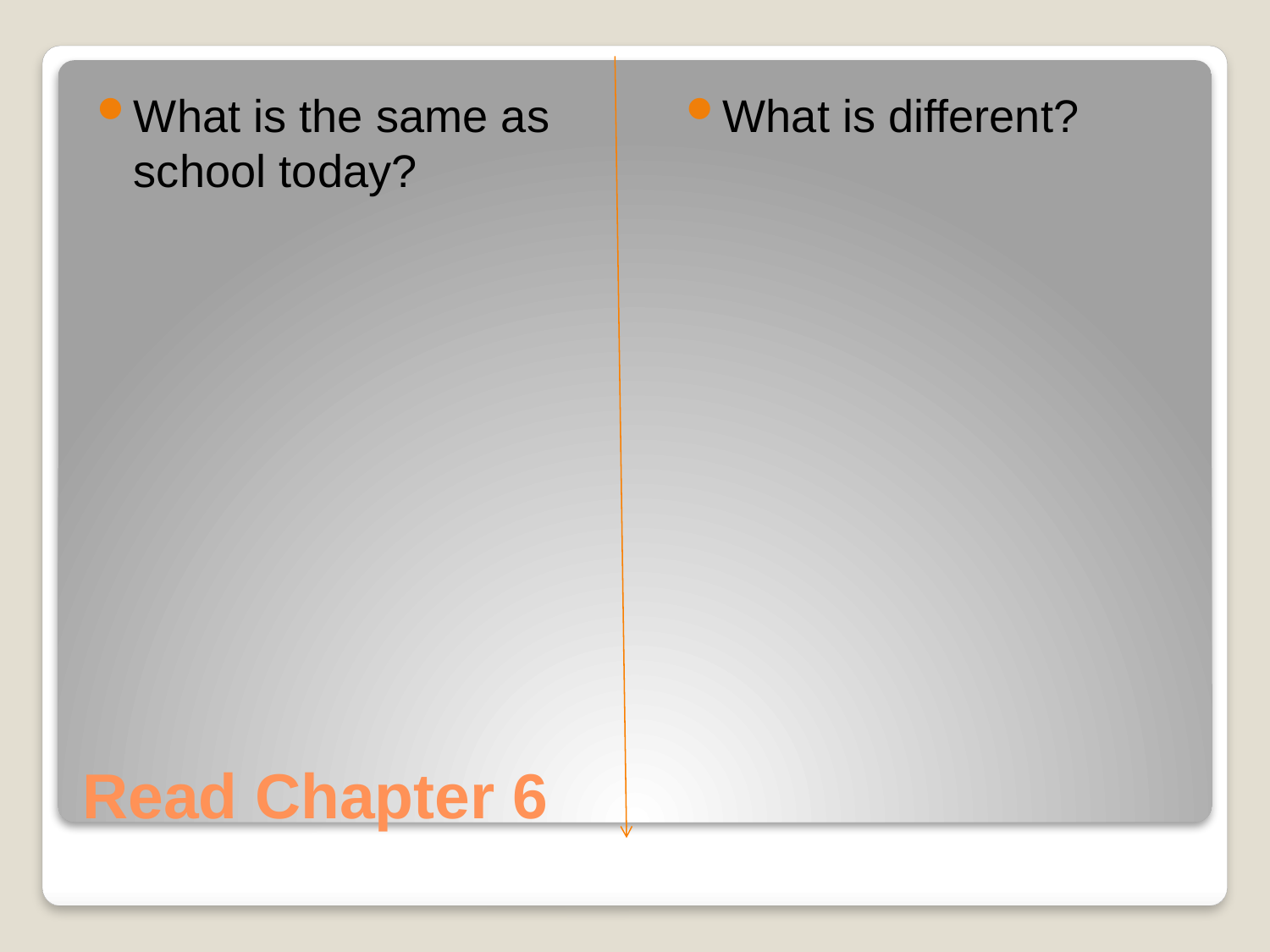

What is the same as school today?

What is different?

# Read Chapter 6